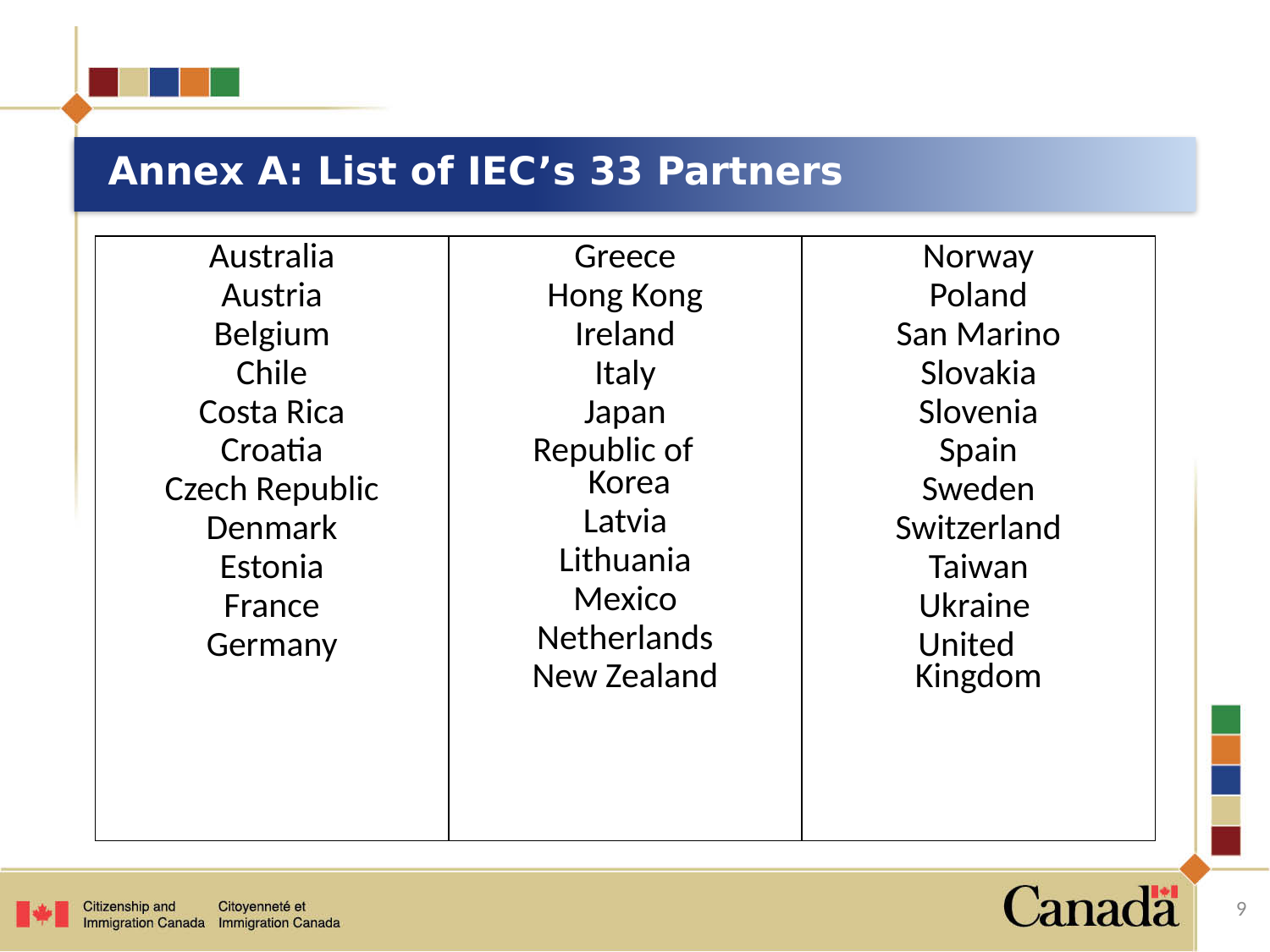

# Annex A: List of IEC’s 33 Partners
| Australia Austria Belgium Chile Costa Rica Croatia Czech Republic Denmark Estonia France Germany | Greece Hong Kong Ireland Italy Japan Republic of Korea Latvia Lithuania Mexico Netherlands New Zealand | Norway Poland San Marino Slovakia Slovenia Spain Sweden Switzerland Taiwan Ukraine United Kingdom |
| --- | --- | --- |
9